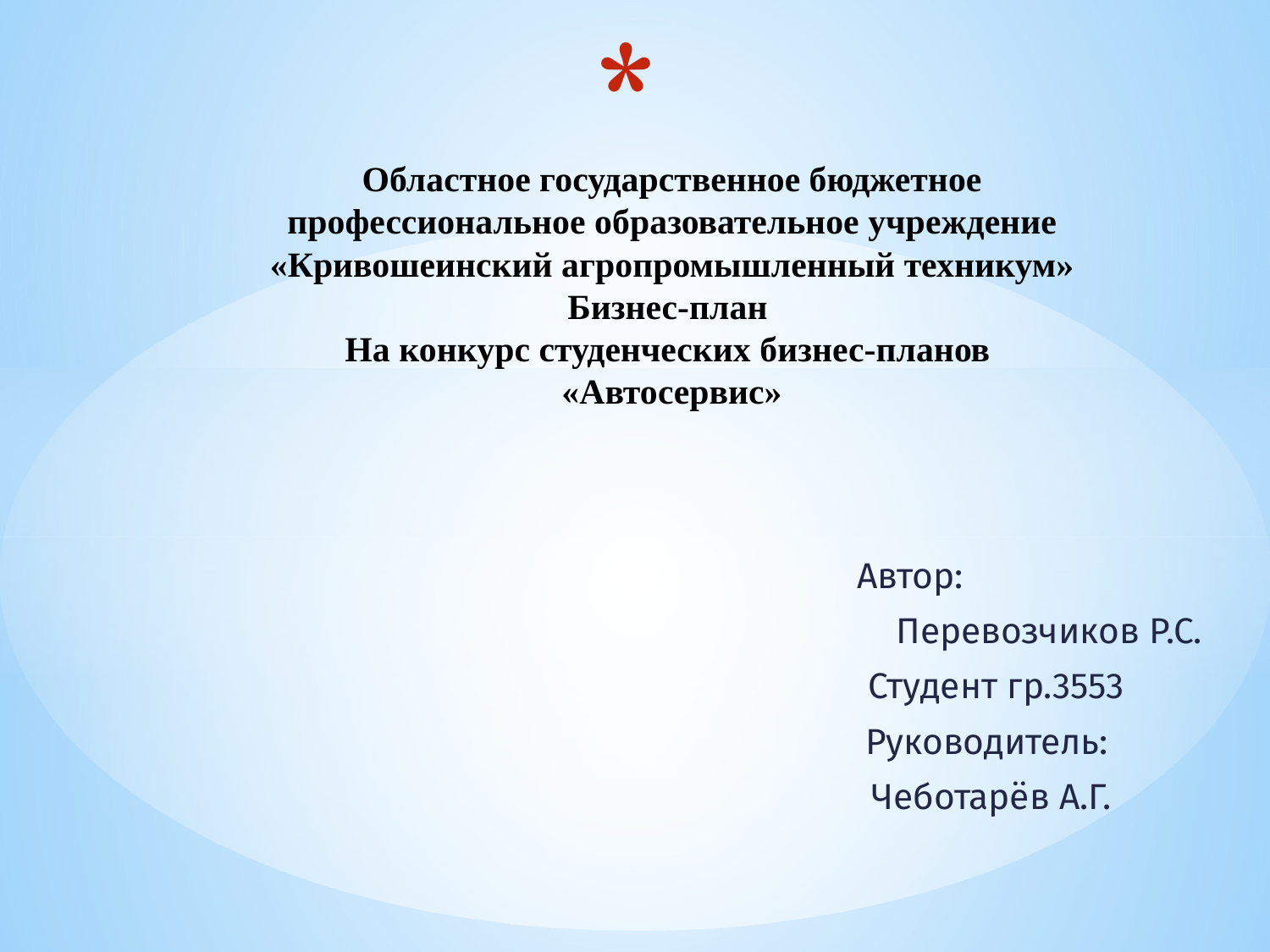

# Областное государственное бюджетное профессиональное образовательное учреждение «Кривошеинский агропромышленный техникум» Бизнес-план На конкурс студенческих бизнес-планов «Автосервис»
                                            Автор:
Перевозчиков Р.С.
                                                          Студент гр.3553
                                                        Руководитель:
                                                         Чеботарёв А.Г.